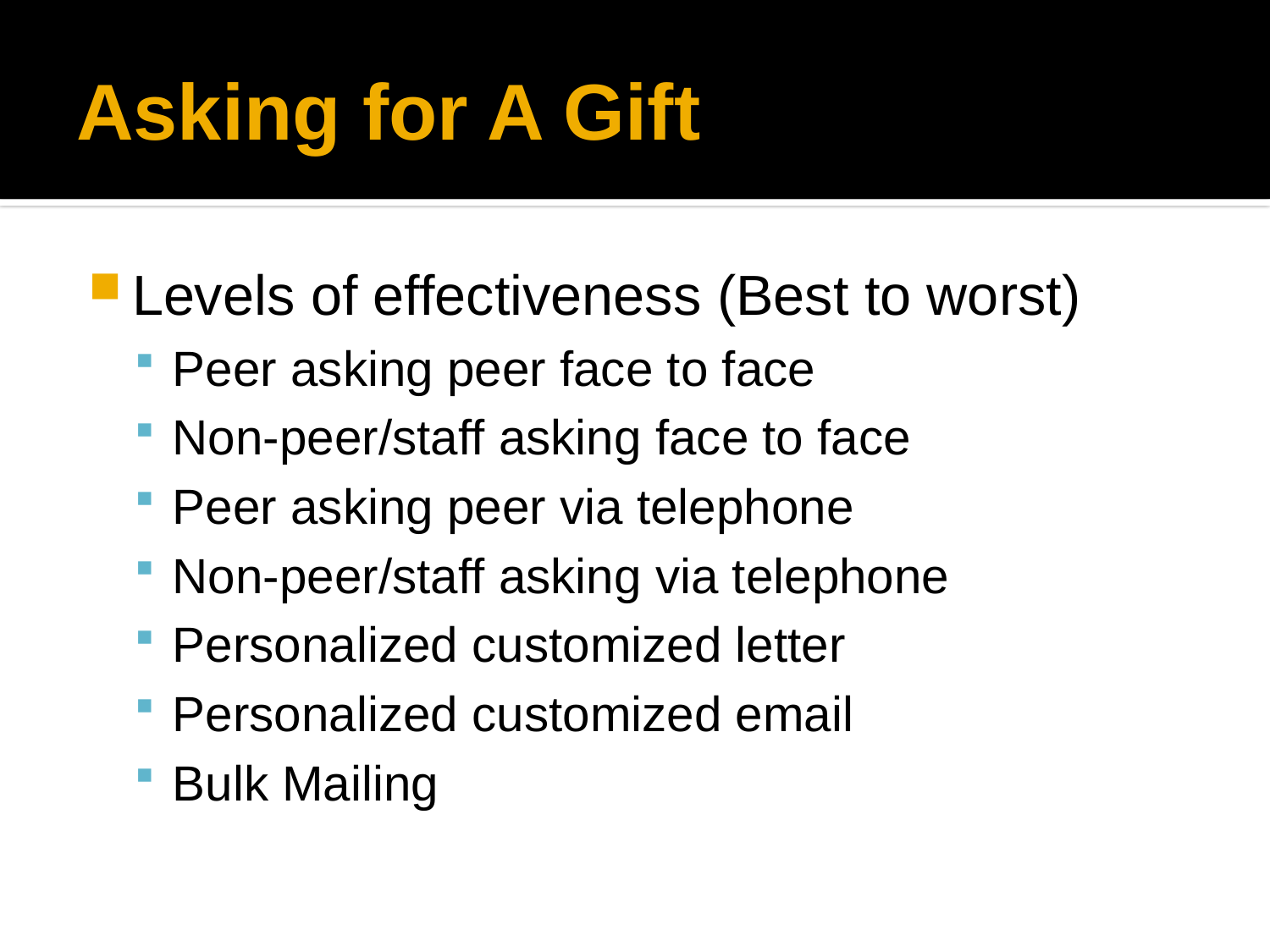

# Asking for A Gift
Levels of effectiveness (Best to worst)
Peer asking peer face to face
Non-peer/staff asking face to face
Peer asking peer via telephone
Non-peer/staff asking via telephone
Personalized customized letter
Personalized customized email
Bulk Mailing